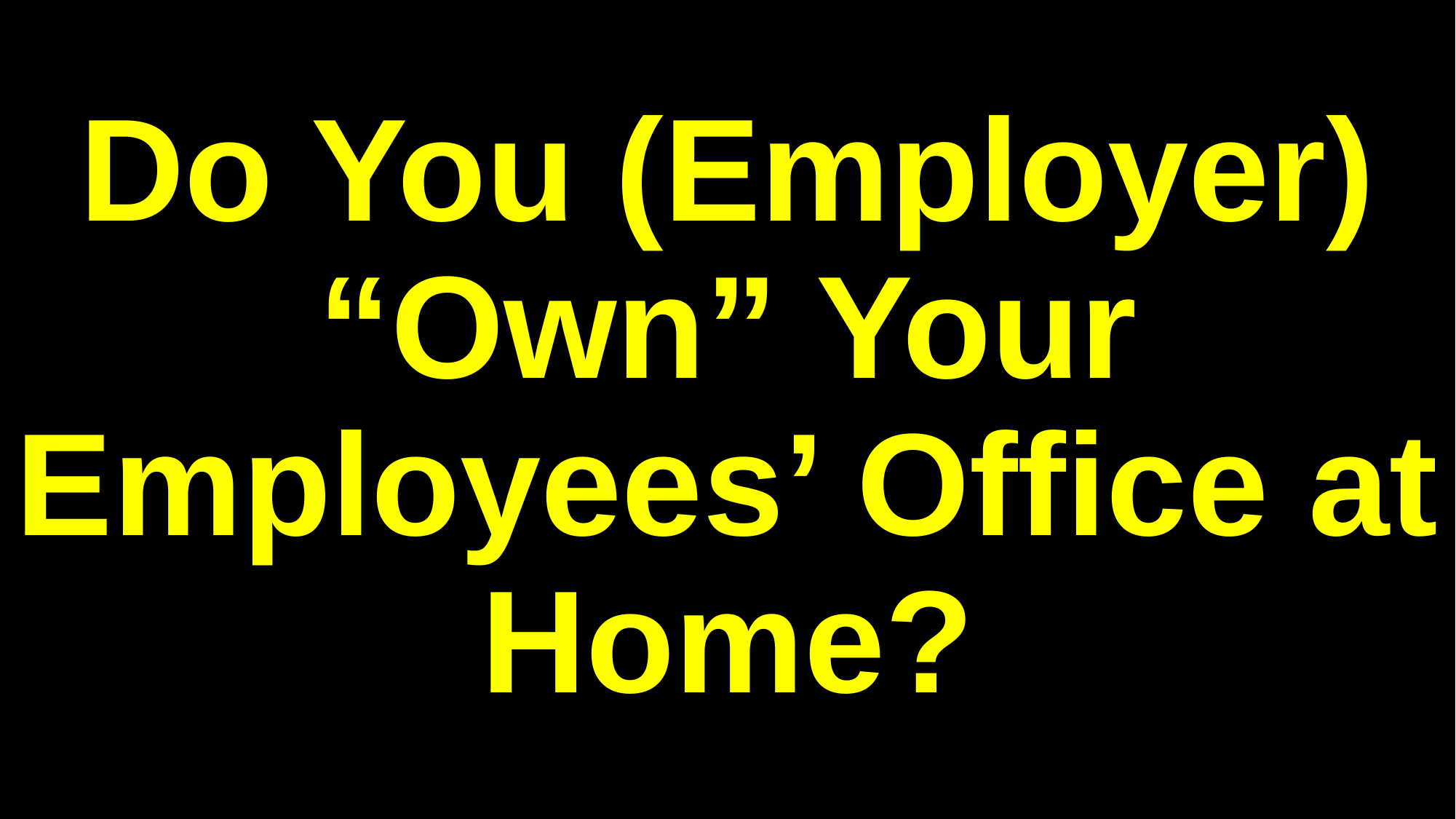

# Do You (Employer) “Own” Your Employees’ Office at Home?